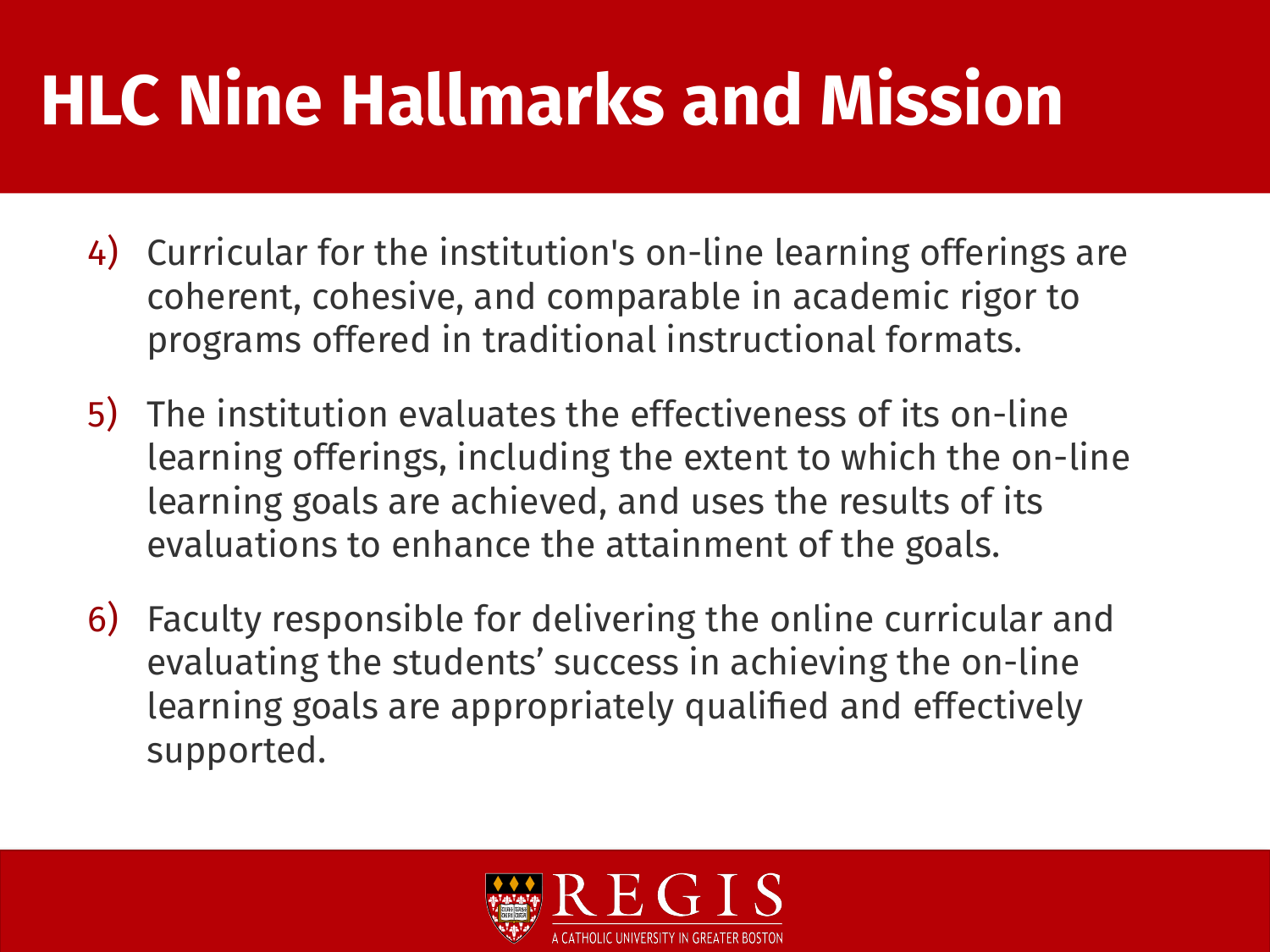

# HLC Nine Hallmarks and Mission
Curricular for the institution's on-line learning offerings are coherent, cohesive, and comparable in academic rigor to programs offered in traditional instructional formats.
The institution evaluates the effectiveness of its on-line learning offerings, including the extent to which the on-line learning goals are achieved, and uses the results of its evaluations to enhance the attainment of the goals.
Faculty responsible for delivering the online curricular and evaluating the students’ success in achieving the on-line learning goals are appropriately qualified and effectively supported.